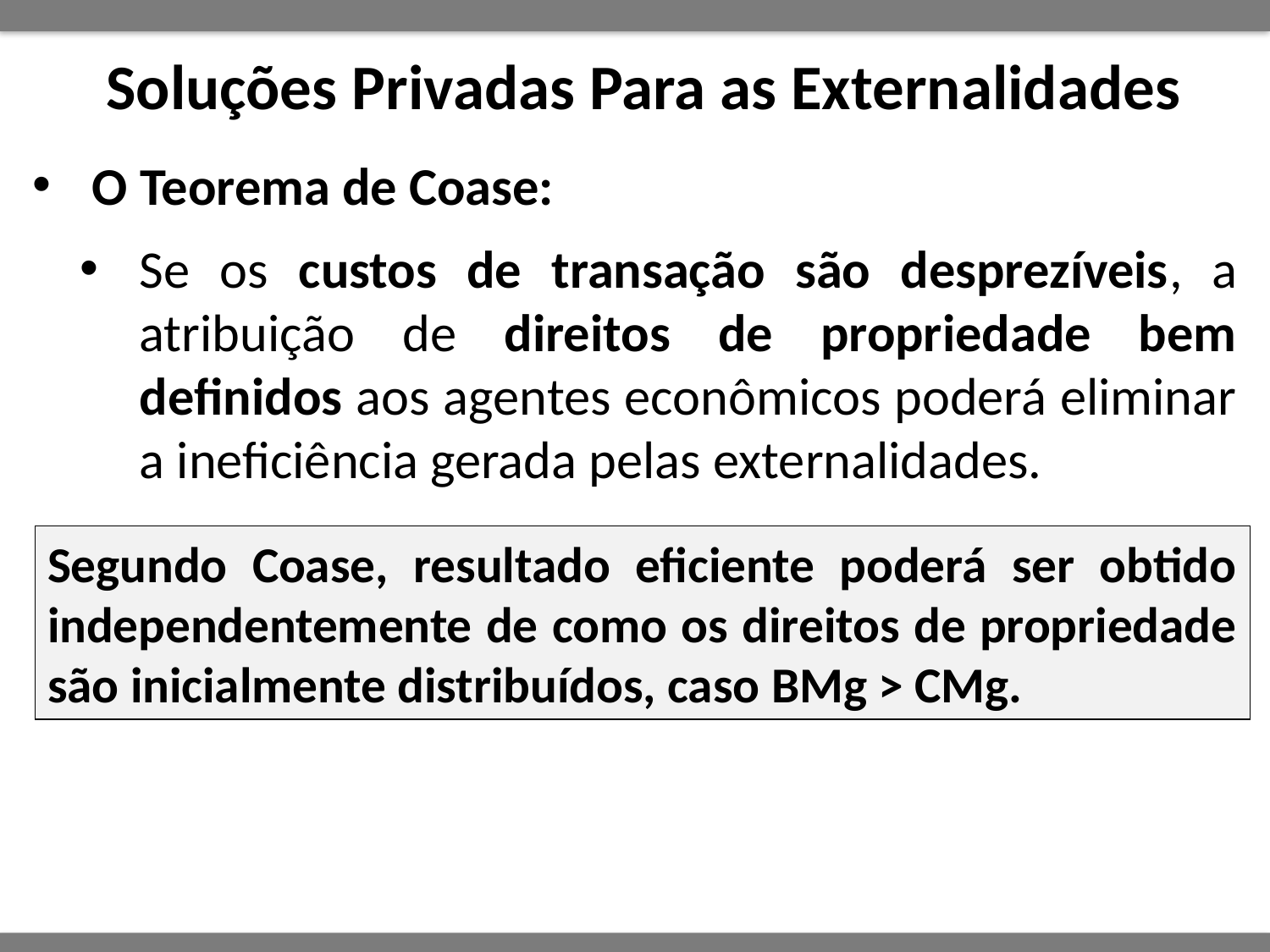

# Soluções Privadas Para as Externalidades
O Teorema de Coase:

Se os custos de transação são desprezíveis, a atribuição de direitos de propriedade bem definidos aos agentes econômicos poderá eliminar a ineficiência gerada pelas externalidades.
Segundo Coase, resultado eficiente poderá ser obtido independentemente de como os direitos de propriedade são inicialmente distribuídos, caso BMg > CMg.